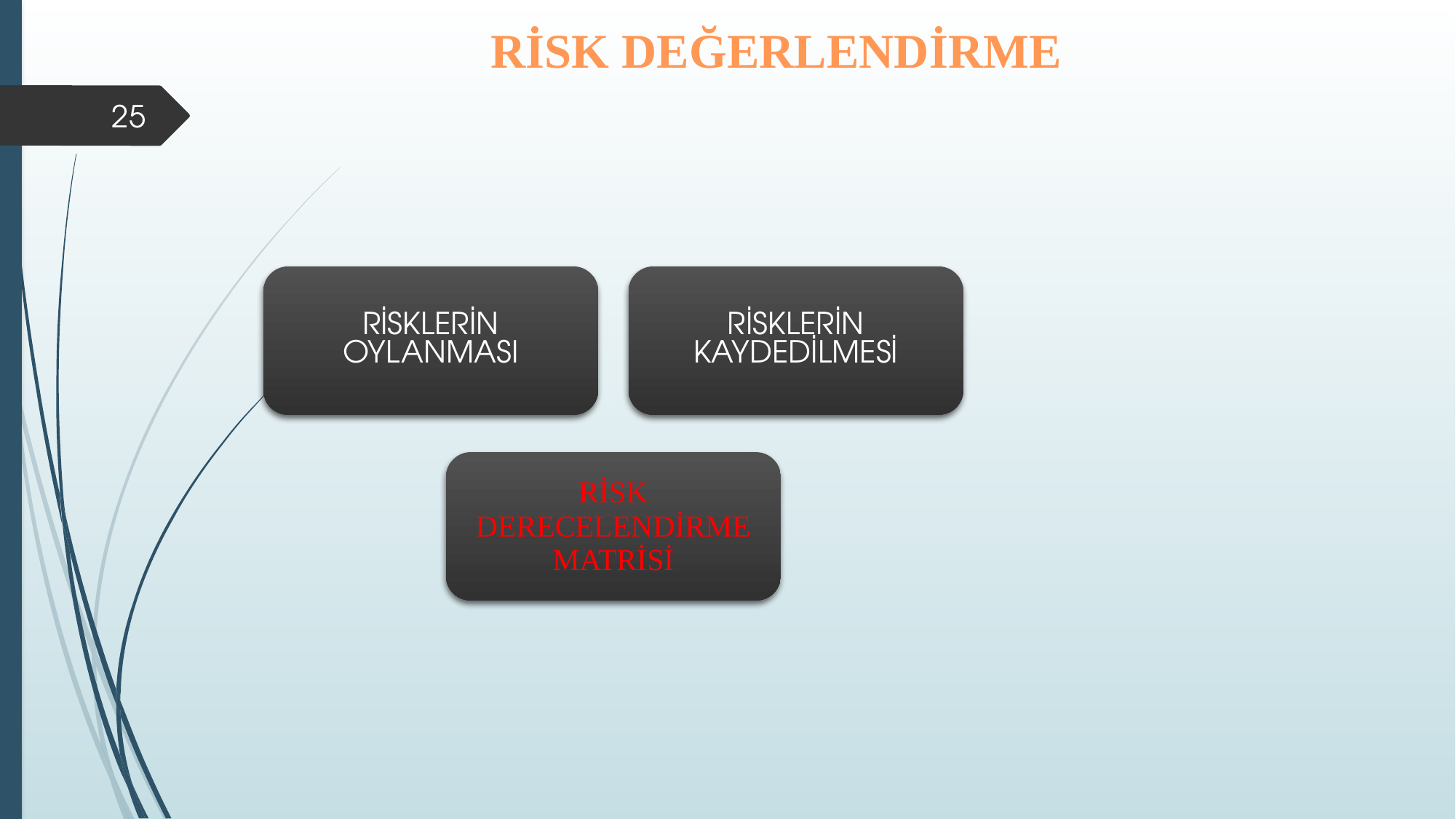

RİSK DEĞERLENDİRME
25
RİSKLERİN OYLANMASI
RİSKLERİN KAYDEDİLMESİ
RİSK DERECELENDİRME MATRİSİ